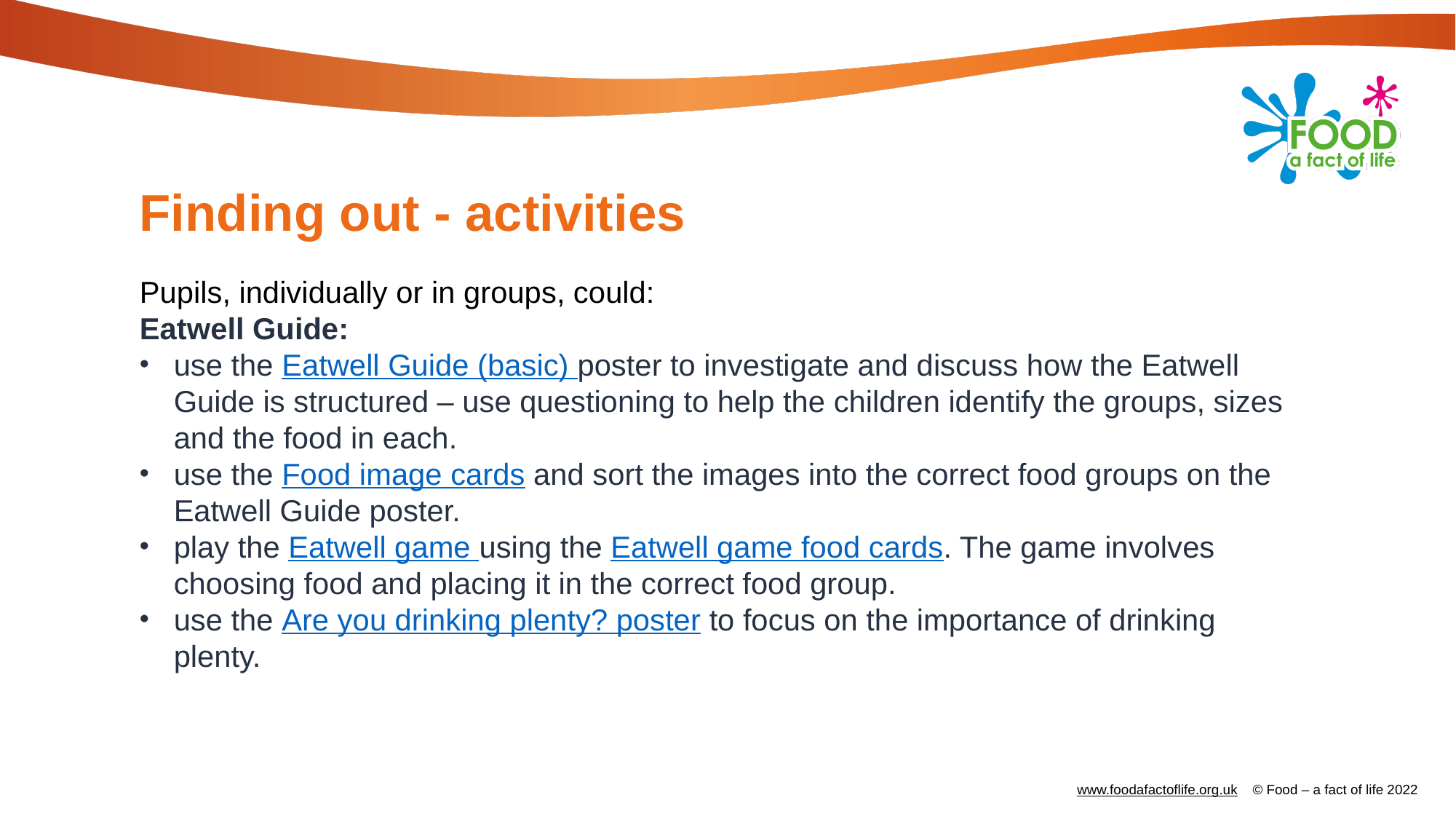

# Finding out - activities
Pupils, individually or in groups, could:
Eatwell Guide:
use the Eatwell Guide (basic) poster to investigate and discuss how the Eatwell Guide is structured – use questioning to help the children identify the groups, sizes and the food in each.
use the Food image cards and sort the images into the correct food groups on the Eatwell Guide poster.
play the Eatwell game using the Eatwell game food cards. The game involves choosing food and placing it in the correct food group.
use the Are you drinking plenty? poster to focus on the importance of drinking plenty.